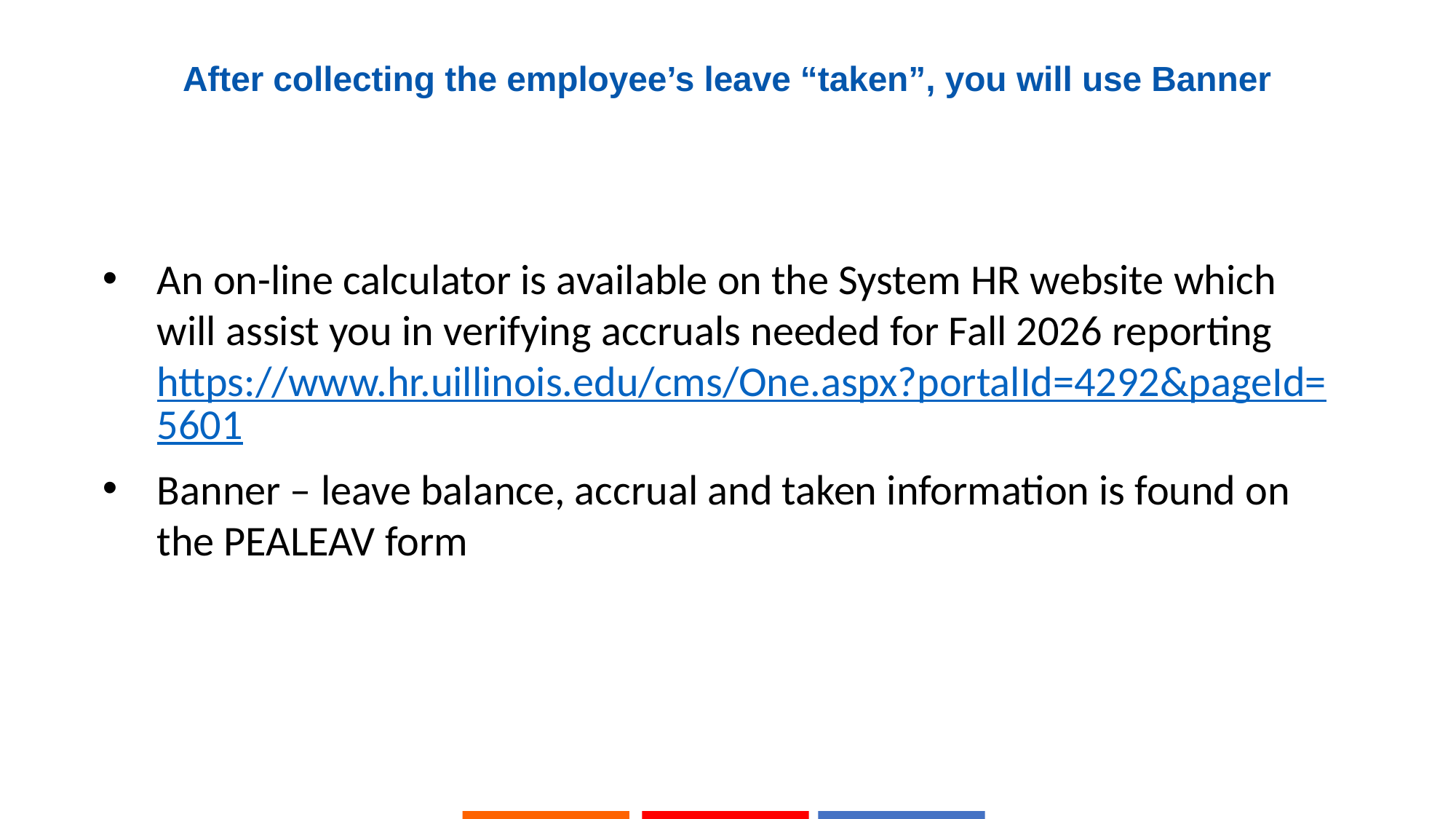

# After collecting the employee’s leave “taken”, you will use Banner
An on-line calculator is available on the System HR website which will assist you in verifying accruals needed for Fall 2026 reporting https://www.hr.uillinois.edu/cms/One.aspx?portalId=4292&pageId=5601

Banner – leave balance, accrual and taken information is found on the PEALEAV form